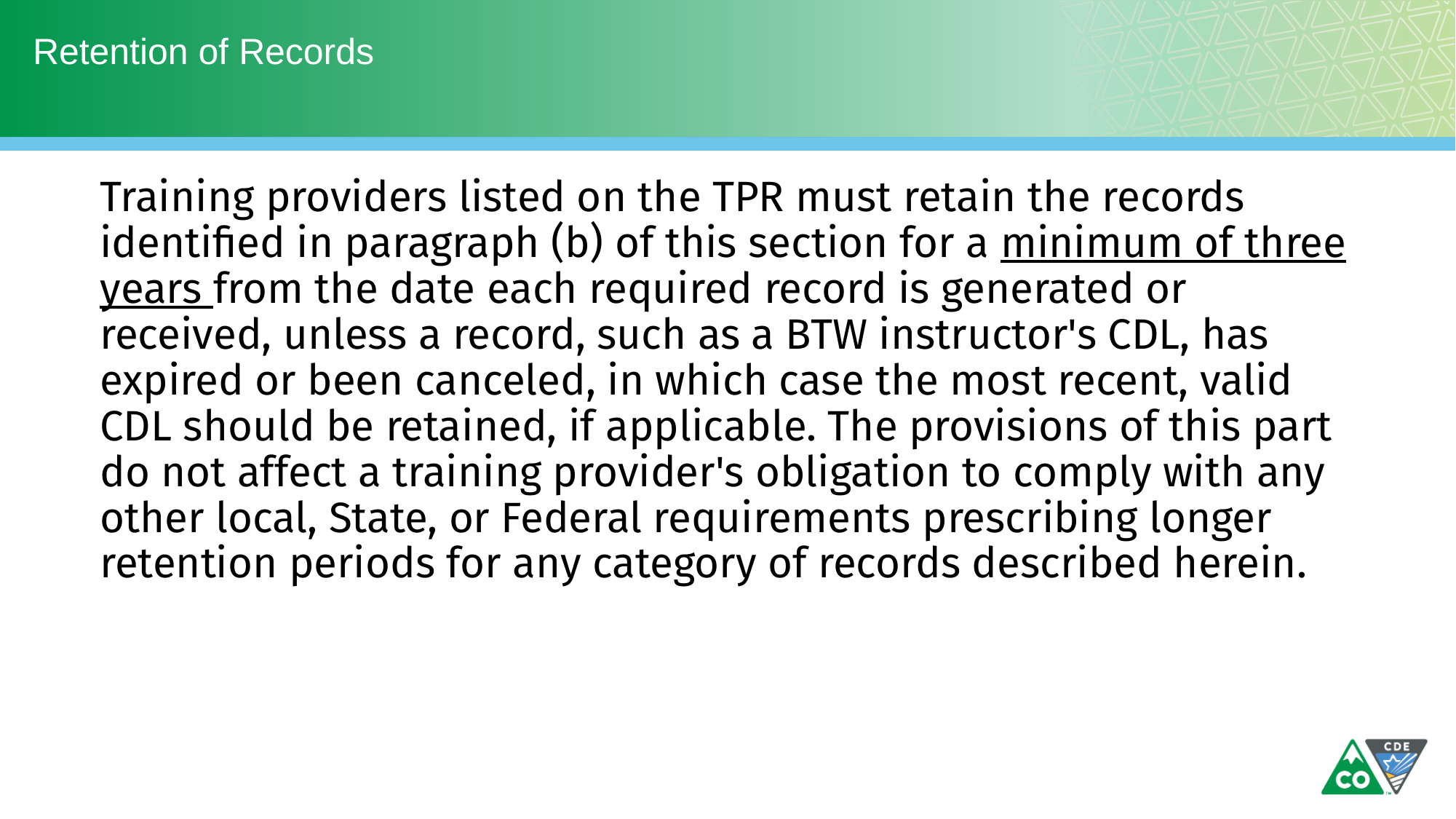

# Retention of Records
Training providers listed on the TPR must retain the records identified in paragraph (b) of this section for a minimum of three years from the date each required record is generated or received, unless a record, such as a BTW instructor's CDL, has expired or been canceled, in which case the most recent, valid CDL should be retained, if applicable. The provisions of this part do not affect a training provider's obligation to comply with any other local, State, or Federal requirements prescribing longer retention periods for any category of records described herein.